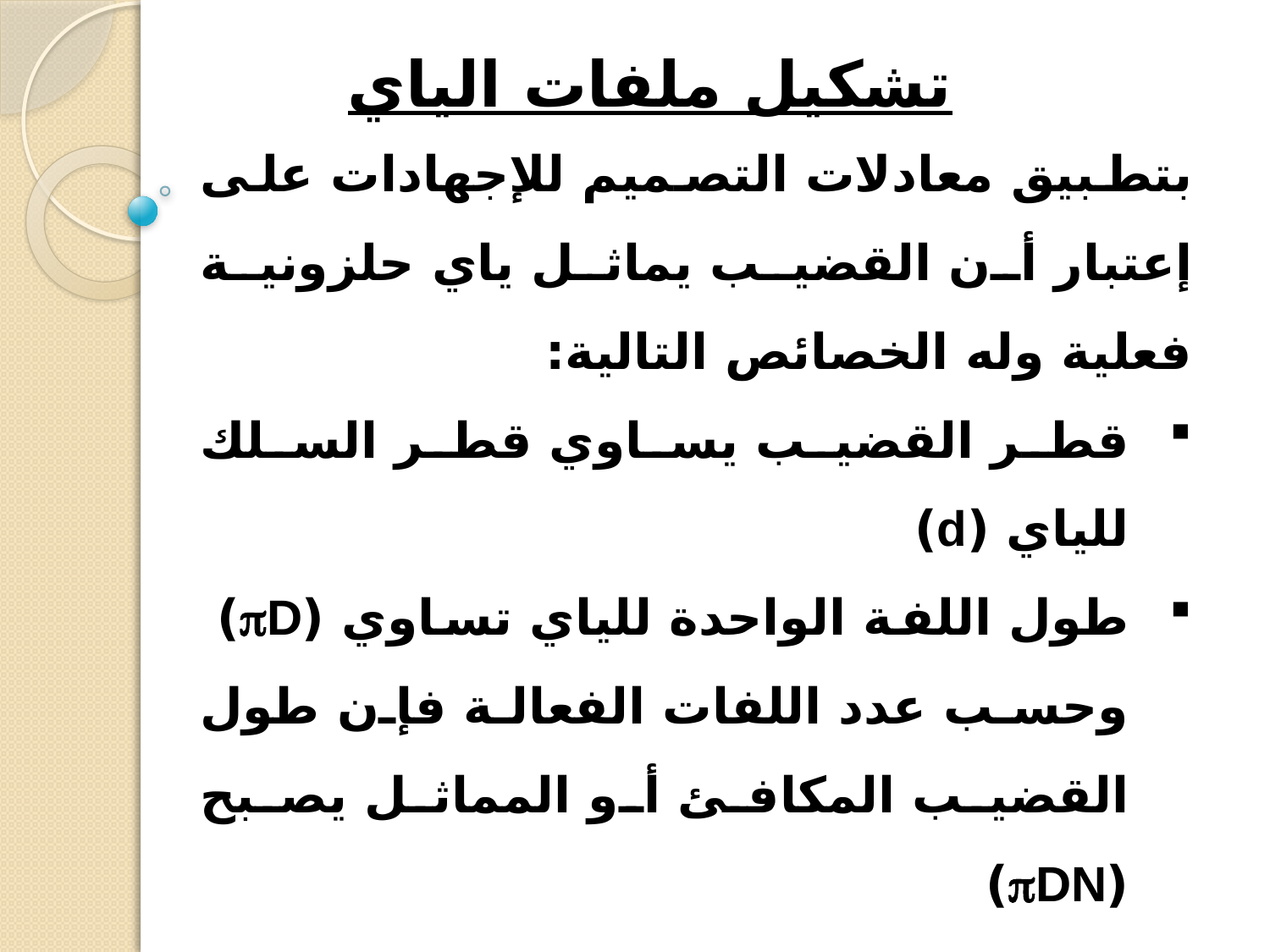

# تشكيل ملفات الياي
بتطبيق معادلات التصميم للإجهادات على إعتبار أن القضيب يماثل ياي حلزونية فعلية وله الخصائص التالية:
قطر القضيب يساوي قطر السلك للياي (d)
طول اللفة الواحدة للياي تساوي (πD)  وحسب عدد اللفات الفعالة فإن طول القضيب المكافئ أو المماثل يصبح (πDN)
القضيب مزود بسنادة من كلتا جهتيه وطول السنادة يساوي نصف قطر الملف المتوسط للياي (D/2)
القوة المؤثرة عند نهاية السنادة للقضيب سوف تنتج إجهاد قص إلتوائي في القضيب.